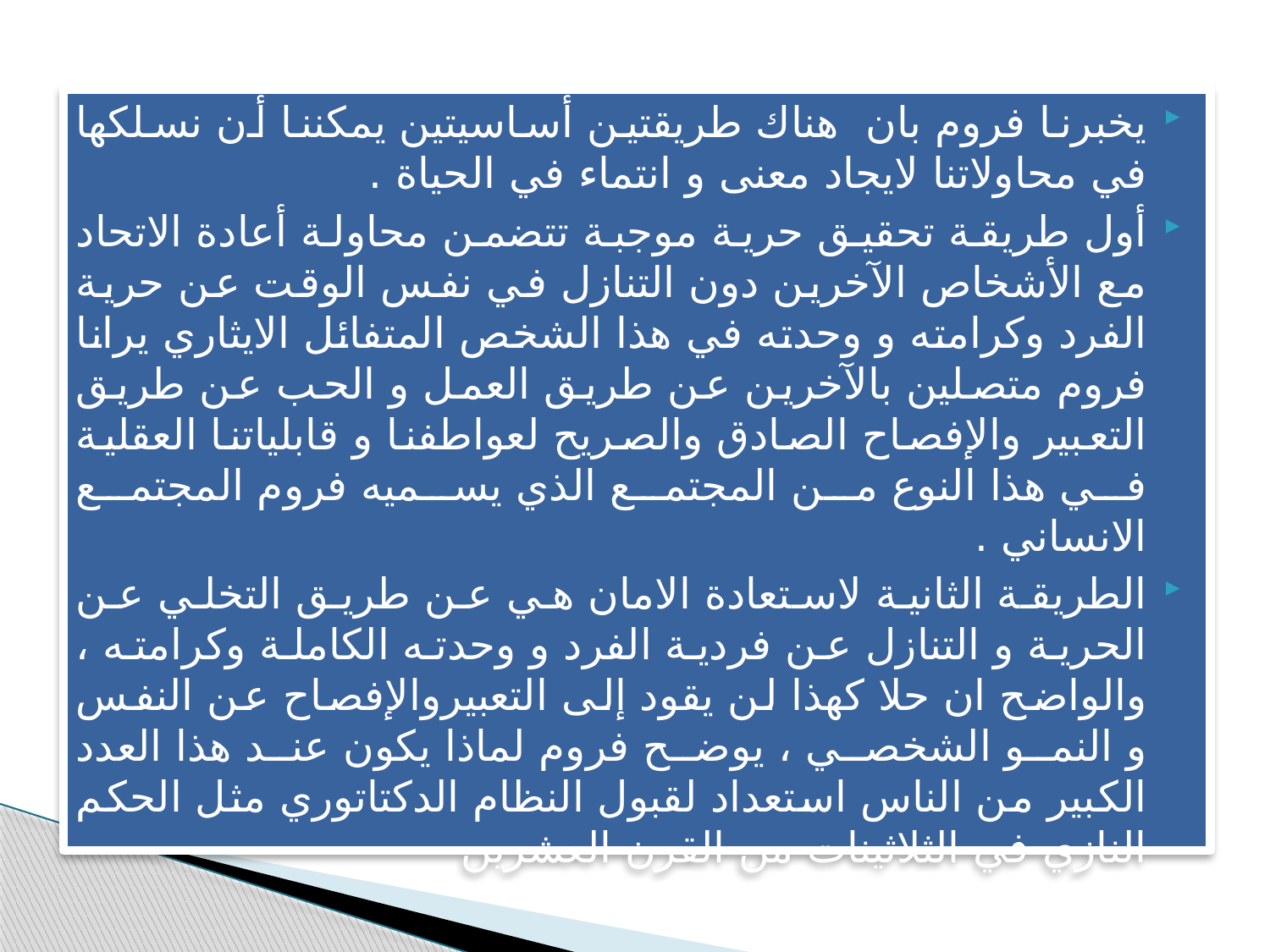

يخبرنا فروم بان  هناك طريقتين أساسيتين يمكننا أن نسلكها في محاولاتنا لايجاد معنى و انتماء في الحياة .
أول طريقة تحقيق حرية موجبة تتضمن محاولة أعادة الاتحاد مع الأشخاص الآخرين دون التنازل في نفس الوقت عن حرية الفرد وكرامته و وحدته في هذا الشخص المتفائل الايثاري يرانا فروم متصلين بالآخرين عن طريق العمل و الحب عن طريق التعبير والإفصاح الصادق والصريح لعواطفنا و قابلياتنا العقلية في هذا النوع من المجتمع الذي يسميه فروم المجتمع الانساني .
الطريقة الثانية لاستعادة الامان هي عن طريق التخلي عن الحرية و التنازل عن فردية الفرد و وحدته الكاملة وكرامته ، والواضح ان حلا كهذا لن يقود إلى التعبيروالإفصاح عن النفس و النمو الشخصي ، يوضح فروم لماذا يكون عند هذا العدد الكبير من الناس استعداد لقبول النظام الدكتاتوري مثل الحكم النازي في الثلاثينات من القرن العشرين